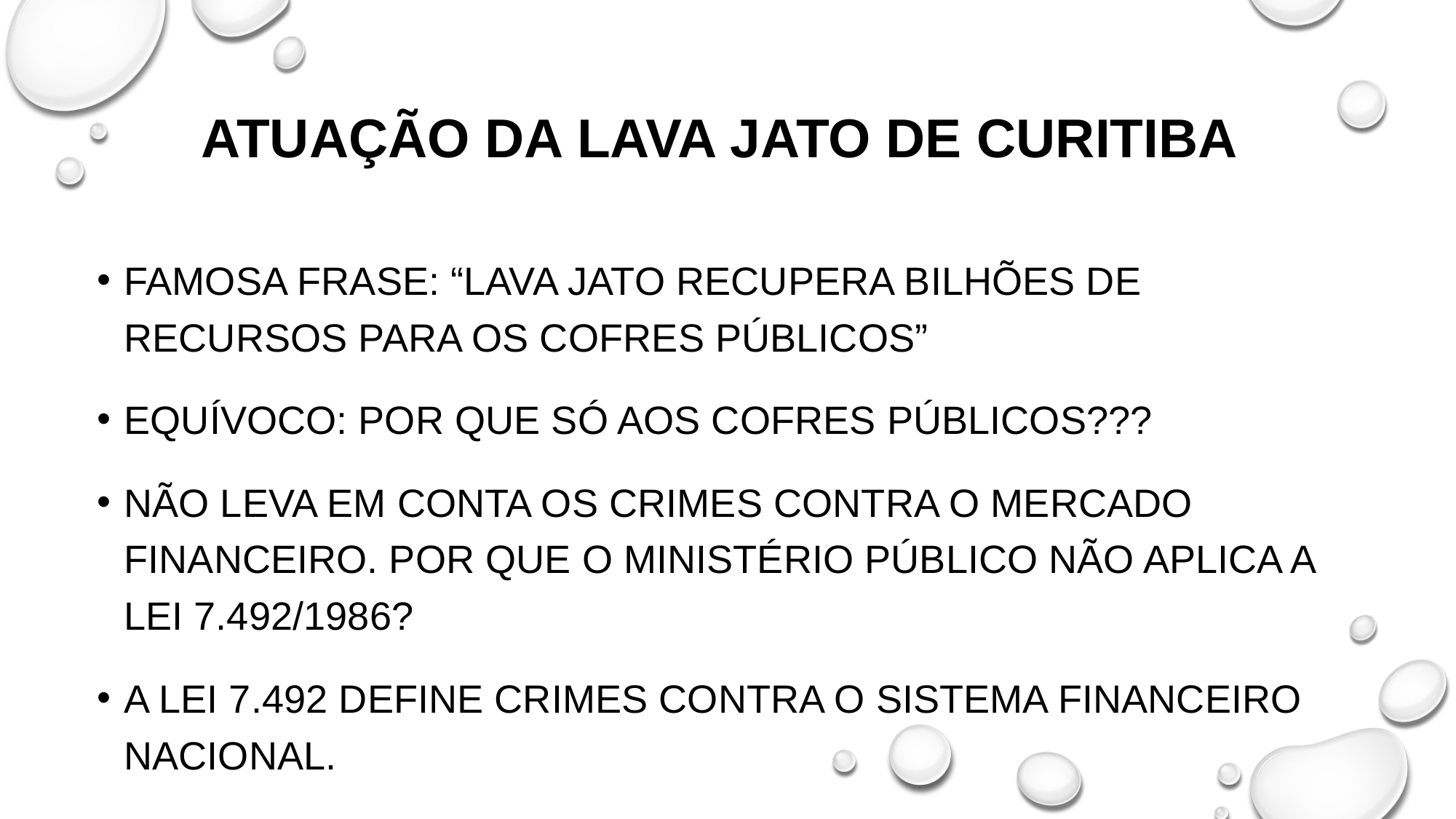

ATUAÇÃO DA Lava Jato de Curitiba

Famosa Frase: “Lava Jato recupera Bilhões de Recursos para os cofres públicos”
Equívoco: por que só aos cofres públicos???
Não leva em conta os crimes contra o Mercado financeiro. Por que o Ministério Público Não aplica a Lei 7.492/1986?
A Lei 7.492 define crimes contra o sistema financeiro nacional.